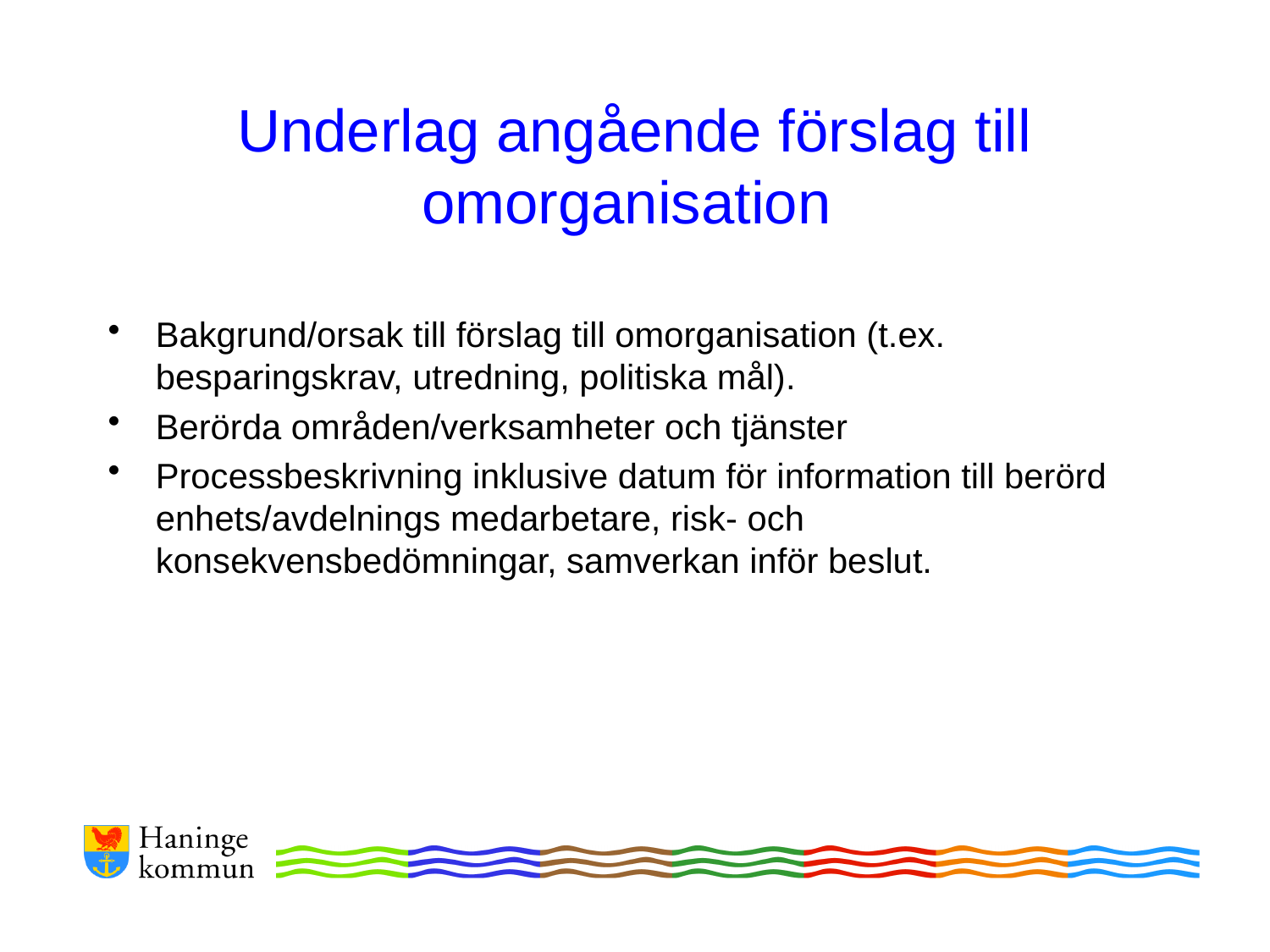

# Underlag angående förslag till omorganisation
Bakgrund/orsak till förslag till omorganisation (t.ex. besparingskrav, utredning, politiska mål).
Berörda områden/verksamheter och tjänster
Processbeskrivning inklusive datum för information till berörd enhets/avdelnings medarbetare, risk- och konsekvensbedömningar, samverkan inför beslut.